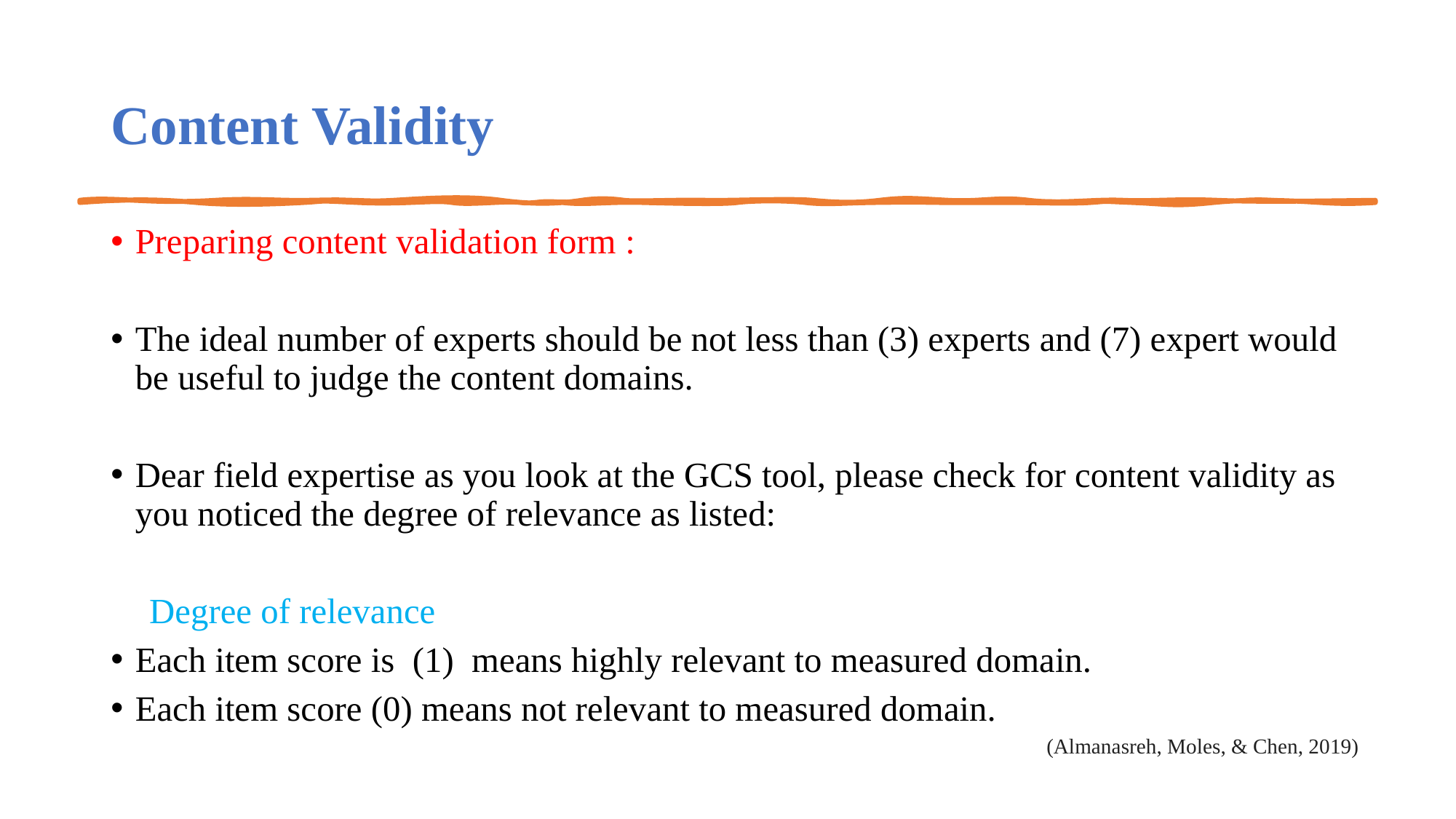

# Content Validity

Preparing content validation form :

The ideal number of experts should be not less than (3) experts and (7) expert would be useful to judge the content domains.

Dear field expertise as you look at the GCS tool, please check for content validity as you noticed the degree of relevance as listed:

    Degree of relevance
Each item score is  (1)  means highly relevant to measured domain.
Each item score (0) means not relevant to measured domain.

(Almanasreh, Moles, & Chen, 2019)